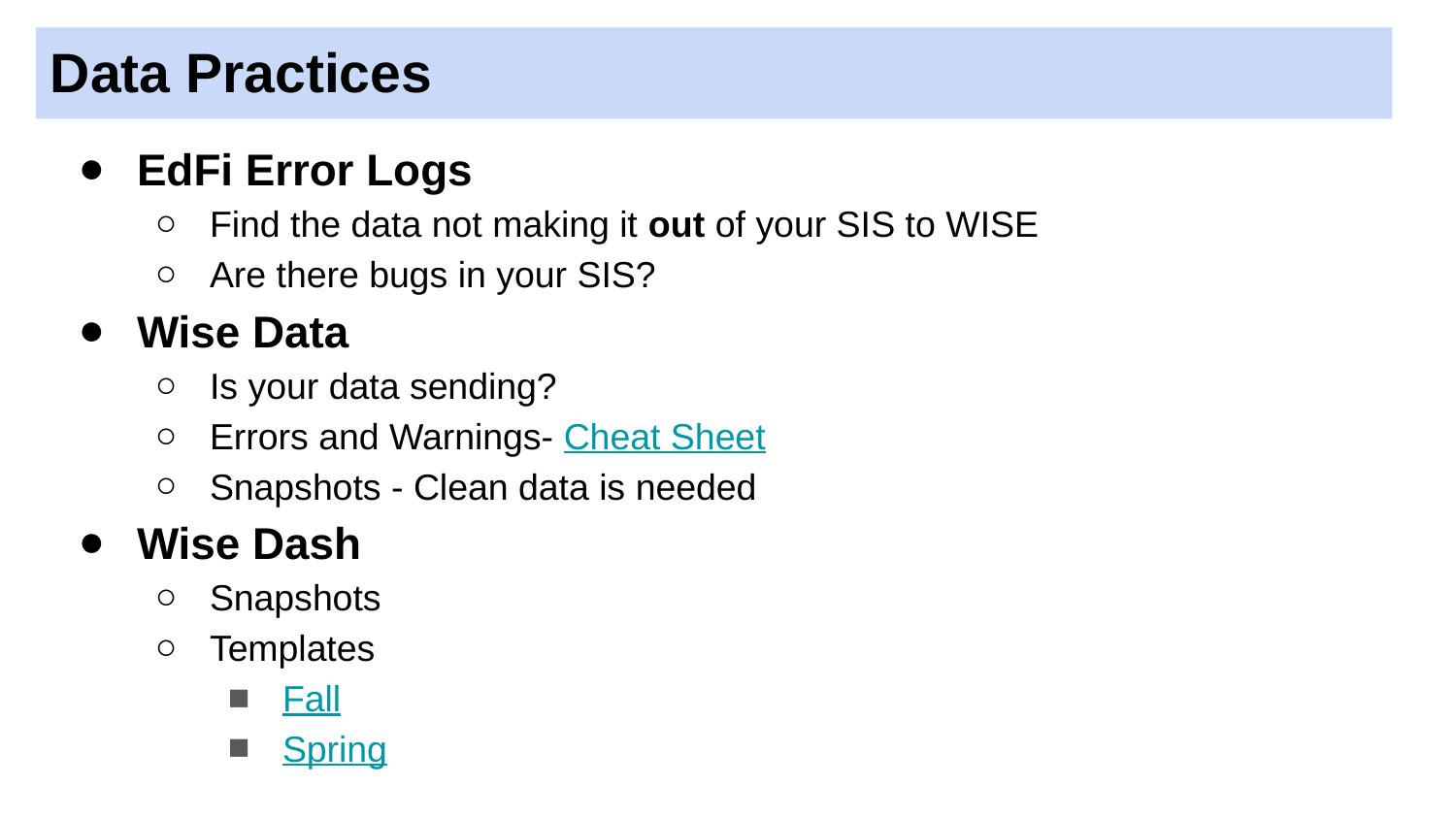

# Data Practices
EdFi Error Logs
Find the data not making it out of your SIS to WISE
Are there bugs in your SIS?
Wise Data
Is your data sending?
Errors and Warnings- Cheat Sheet
Snapshots - Clean data is needed
Wise Dash
Snapshots
Templates
Fall
Spring